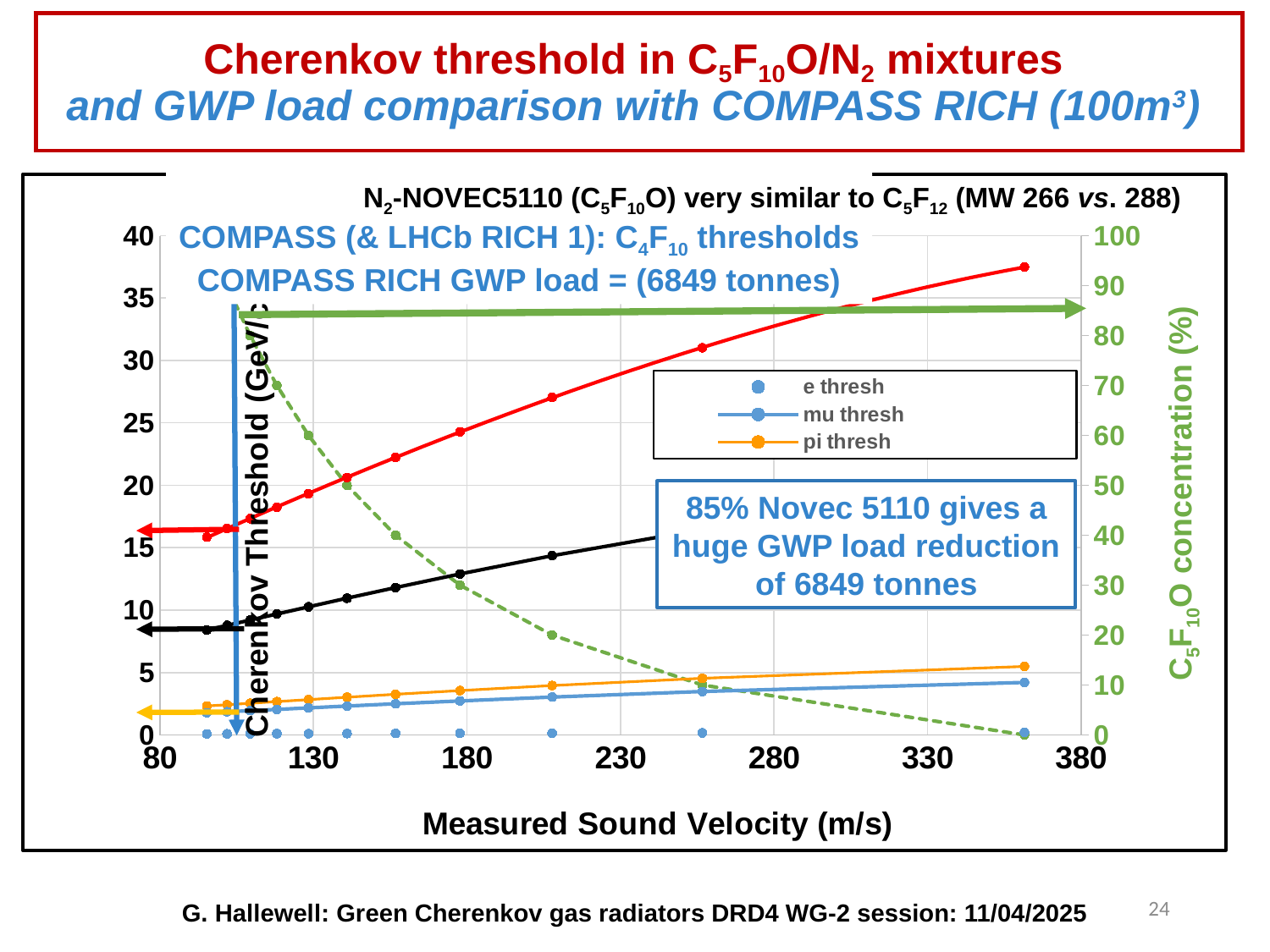

Cherenkov threshold in C5F10O/N2 mixtures
and GWP load comparison with COMPASS RICH (100m3)

### Chart

| Category | e thresh | mu thresh | pi thresh | kthresh | pthresh | % C5F12 |
|---|---|---|---|---|---|---|
COMPASS (& LHCb RICH 1): C4F10 thresholds
COMPASS RICH GWP load = (6849 tonnes)
N2-NOVEC5110 (C5F10O) very similar to C5F12 (MW 266 vs. 288)

C5F10O concentration (%)
85% Novec 5110 gives a huge GWP load reduction of 6849 tonnes
24
G. Hallewell: Green Cherenkov gas radiators DRD4 WG-2 session: 11/04/2025